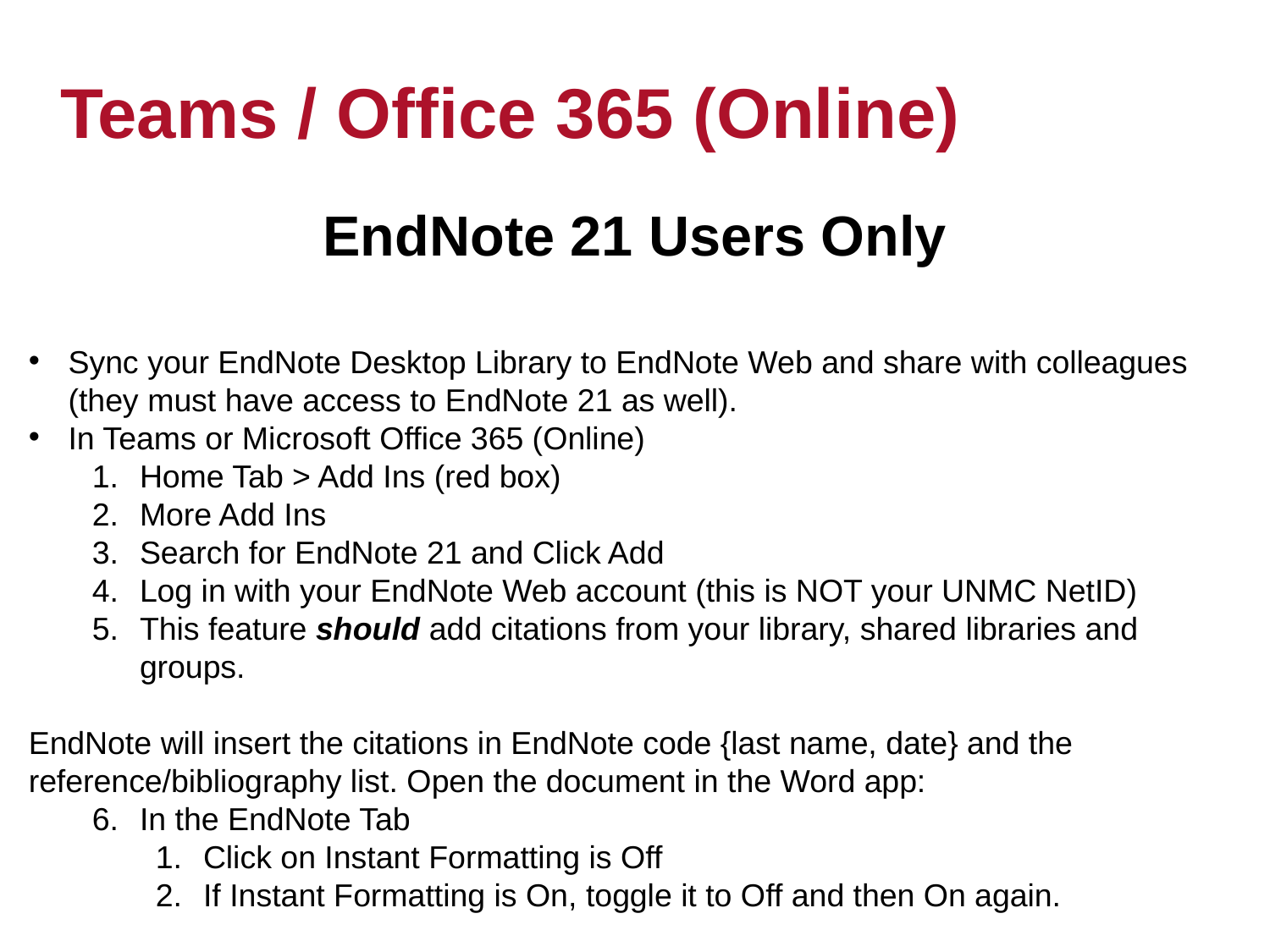

# Teams / Office 365 (Online)
EndNote 21 Users Only
Sync your EndNote Desktop Library to EndNote Web and share with colleagues (they must have access to EndNote 21 as well).
In Teams or Microsoft Office 365 (Online)
Home Tab > Add Ins (red box)
More Add Ins
Search for EndNote 21 and Click Add
Log in with your EndNote Web account (this is NOT your UNMC NetID)
This feature should add citations from your library, shared libraries and groups.

EndNote will insert the citations in EndNote code {last name, date} and the reference/bibliography list. Open the document in the Word app:
In the EndNote Tab
Click on Instant Formatting is Off
If Instant Formatting is On, toggle it to Off and then On again.